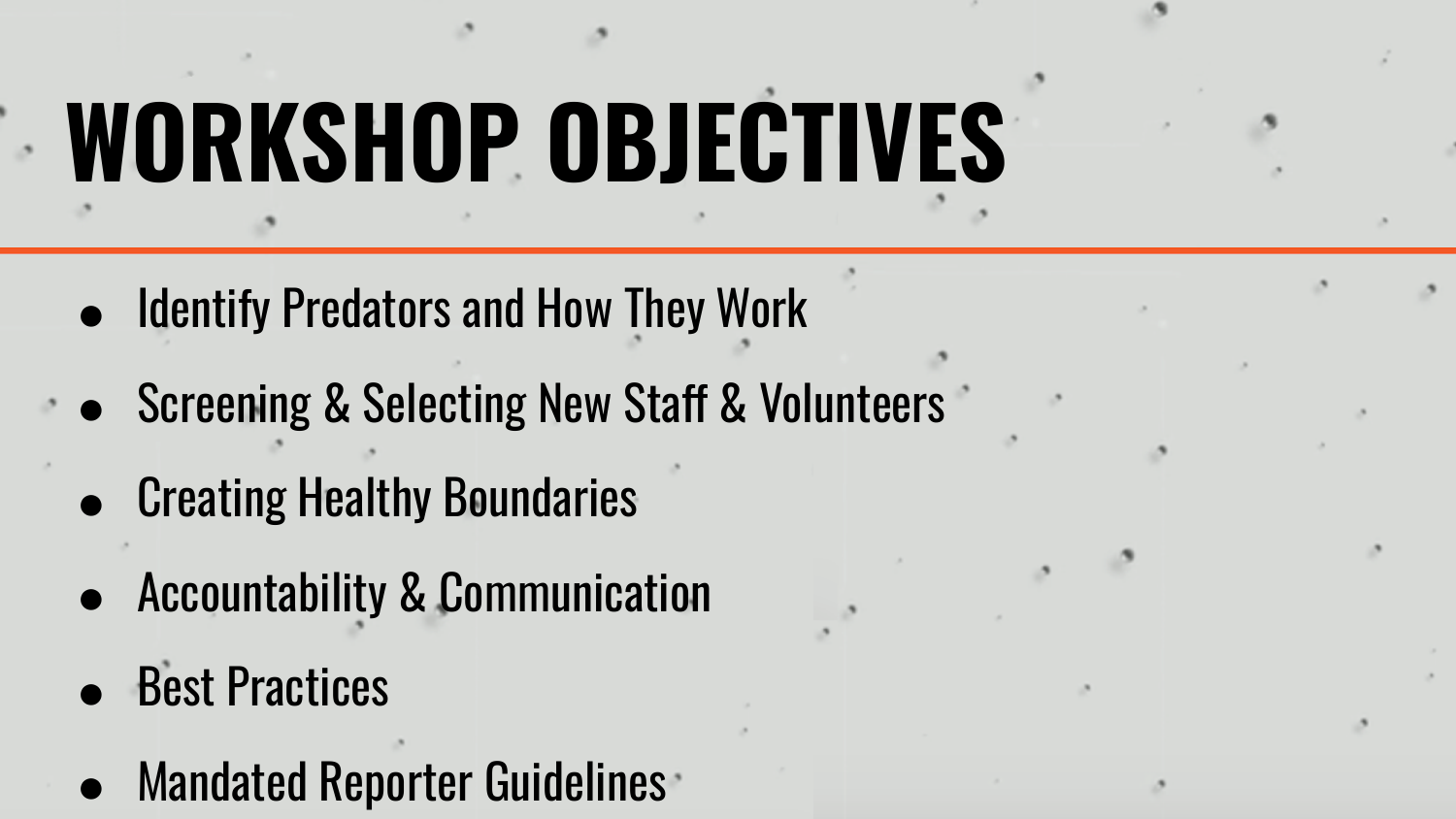

# WORKSHOP OBJECTIVES
Identify Predators and How They Work
Screening & Selecting New Staff & Volunteers
Creating Healthy Boundaries
Accountability & Communication
Best Practices
Mandated Reporter Guidelines